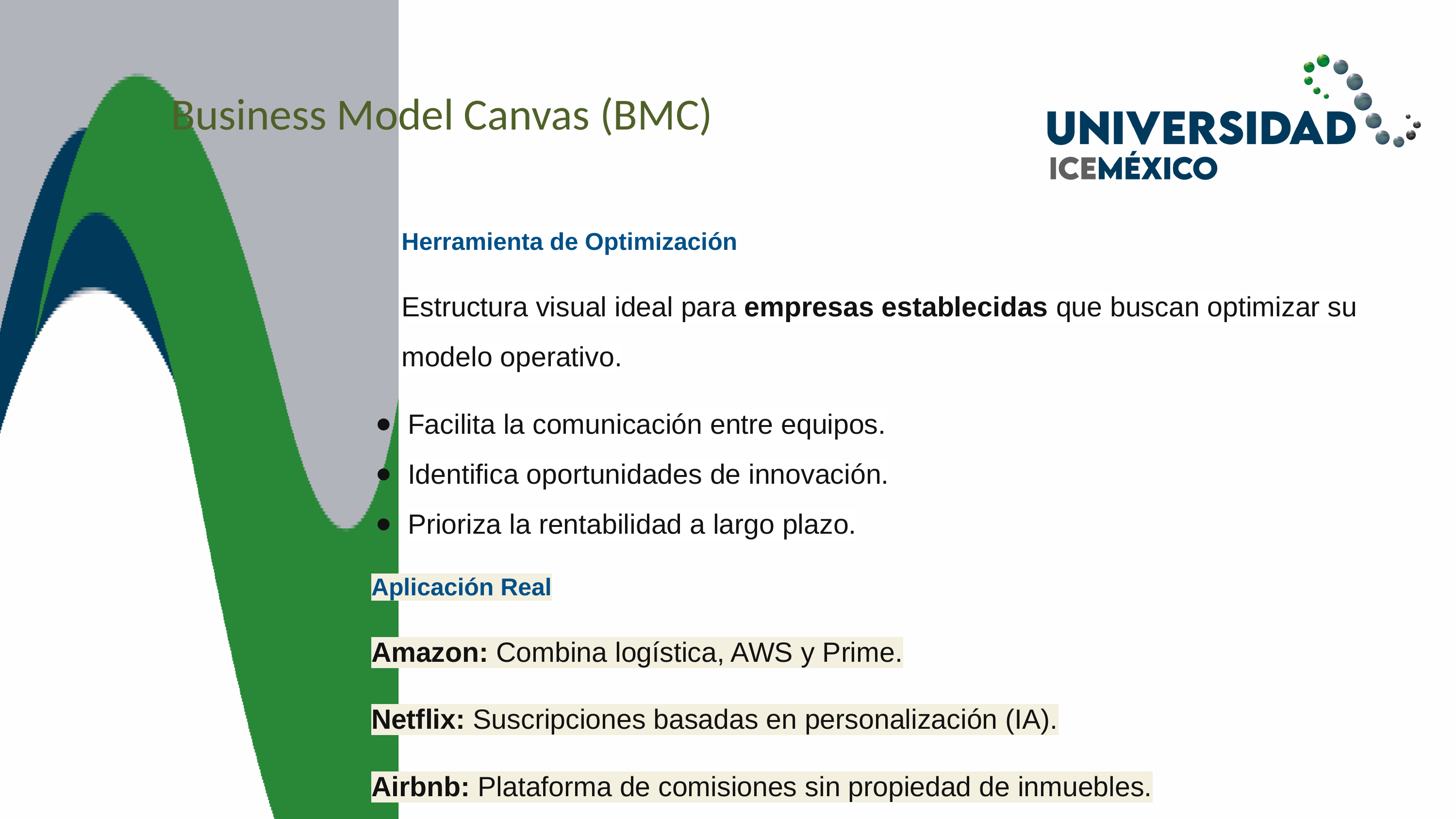

Business Model Canvas (BMC)
Herramienta de Optimización
Estructura visual ideal para empresas establecidas que buscan optimizar su modelo operativo.
Facilita la comunicación entre equipos.
Identifica oportunidades de innovación.
Prioriza la rentabilidad a largo plazo.
Aplicación Real
Amazon: Combina logística, AWS y Prime.
Netflix: Suscripciones basadas en personalización (IA).
Airbnb: Plataforma de comisiones sin propiedad de inmuebles.